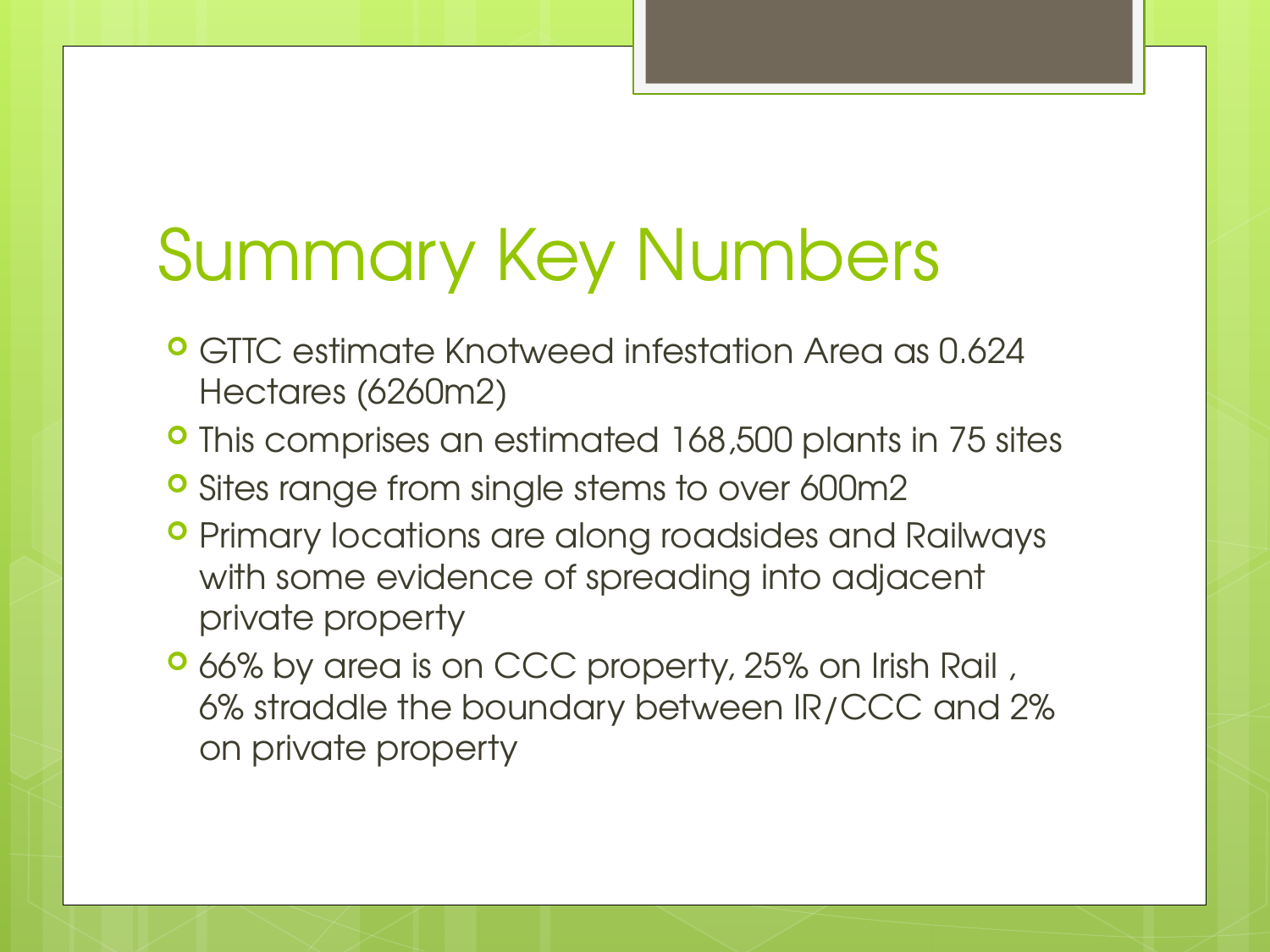

# Summary Key Numbers
GTTC estimate Knotweed infestation Area as 0.624 Hectares (6260m2)
This comprises an estimated 168,500 plants in 75 sites
Sites range from single stems to over 600m2
Primary locations are along roadsides and Railways with some evidence of spreading into adjacent private property
66% by area is on CCC property, 25% on Irish Rail , 6% straddle the boundary between IR/CCC and 2%  on private property